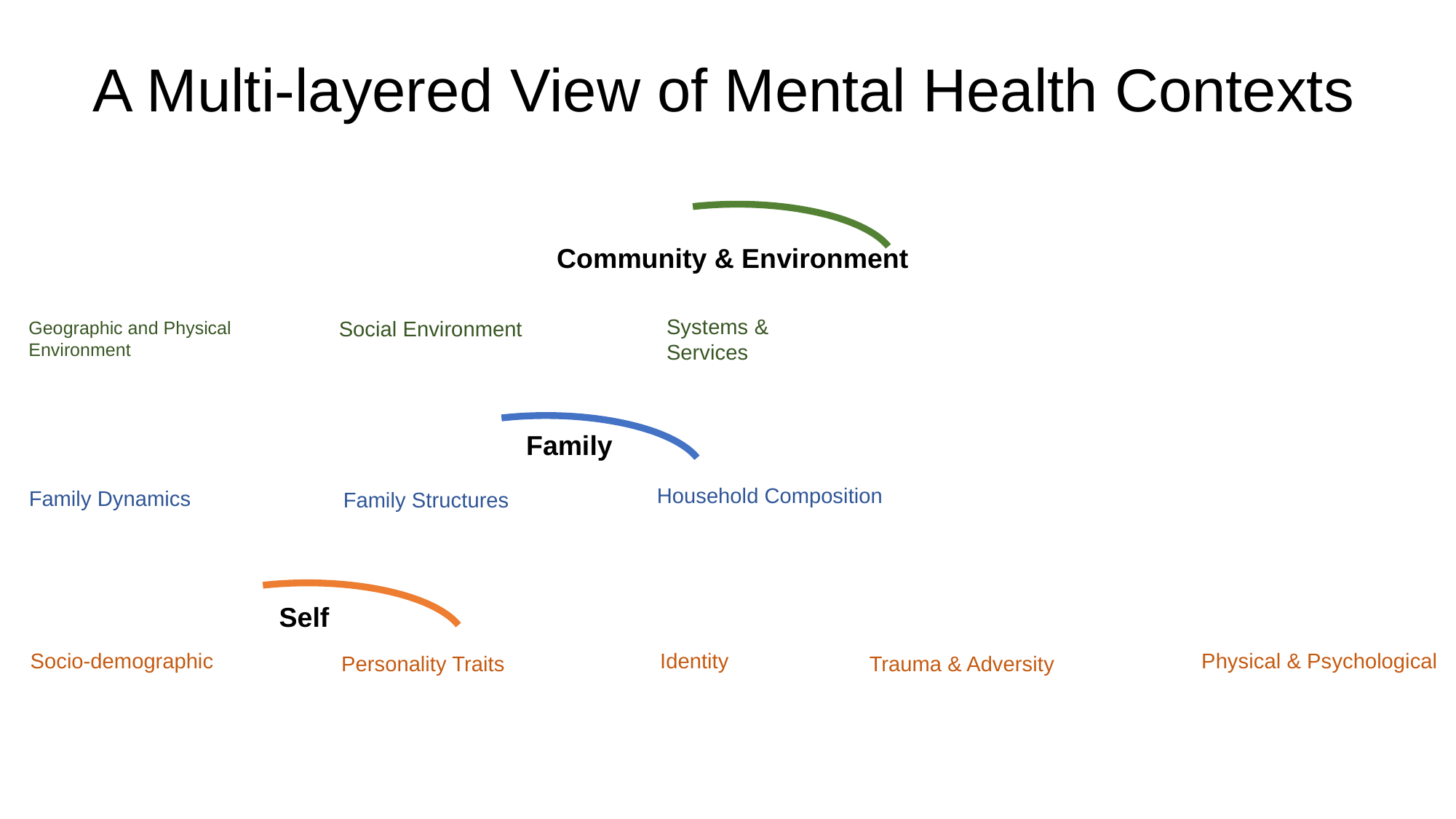

# A Multi-layered View of Mental Health Contexts

Community & Environment
Systems & Services
Social Environment
Geographic and Physical
Environment

Family
Household Composition
Family Dynamics
Family Structures

Self
Socio-demographic
Identity
Physical & Psychological
Personality Traits
Trauma & Adversity